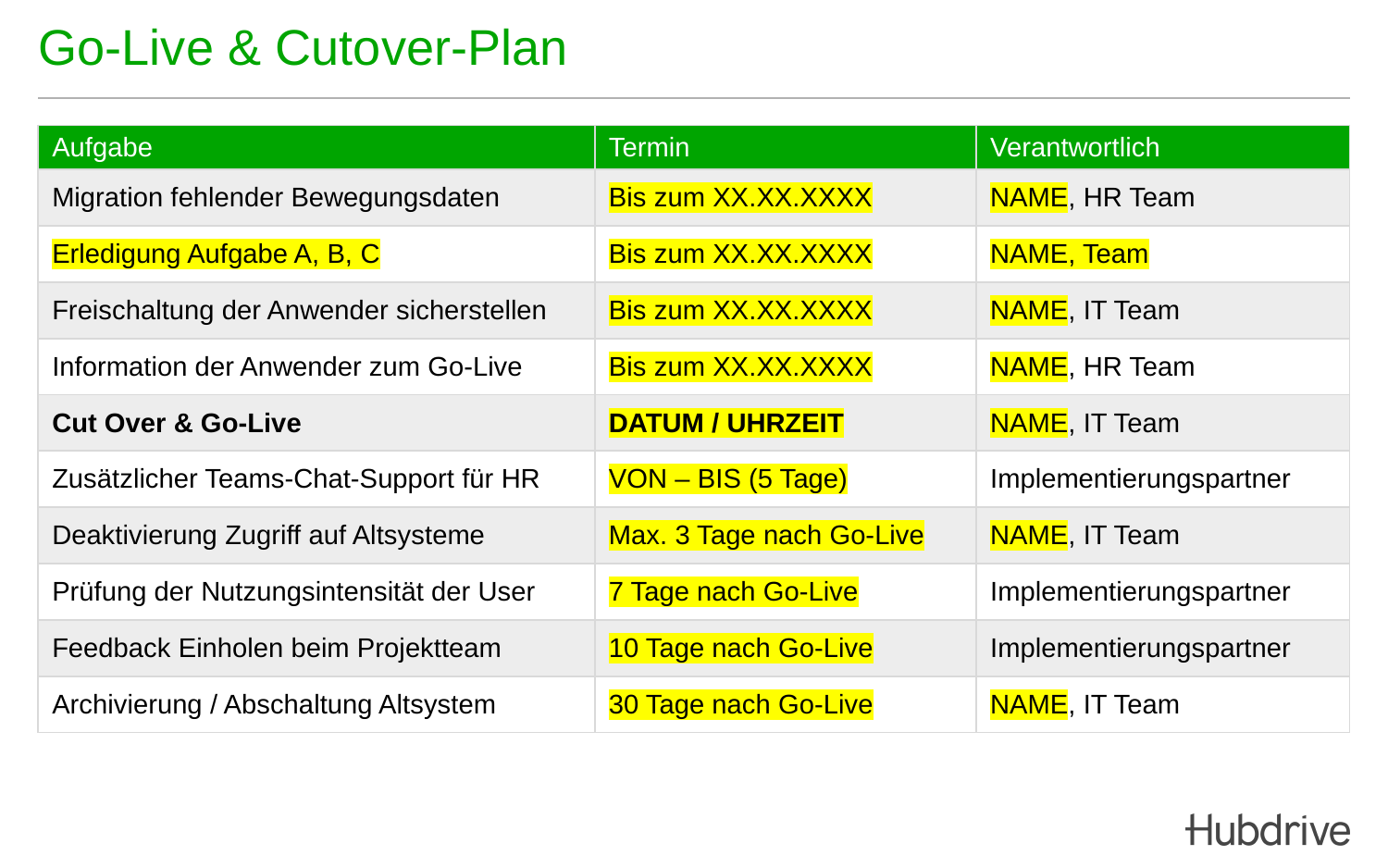

# Go-Live & Cutover-Plan
| Aufgabe | Termin | Verantwortlich |
| --- | --- | --- |
| Migration fehlender Bewegungsdaten | Bis zum XX.XX.XXXX | NAME, HR Team |
| Erledigung Aufgabe A, B, C | Bis zum XX.XX.XXXX | NAME, Team |
| Freischaltung der Anwender sicherstellen | Bis zum XX.XX.XXXX | NAME, IT Team |
| Information der Anwender zum Go-Live | Bis zum XX.XX.XXXX | NAME, HR Team |
| Cut Over & Go-Live | DATUM / UHRZEIT | NAME, IT Team |
| Zusätzlicher Teams-Chat-Support für HR | VON – BIS (5 Tage) | Implementierungspartner |
| Deaktivierung Zugriff auf Altsysteme | Max. 3 Tage nach Go-Live | NAME, IT Team |
| Prüfung der Nutzungsintensität der User | 7 Tage nach Go-Live | Implementierungspartner |
| Feedback Einholen beim Projektteam | 10 Tage nach Go-Live | Implementierungspartner |
| Archivierung / Abschaltung Altsystem | 30 Tage nach Go-Live | NAME, IT Team |